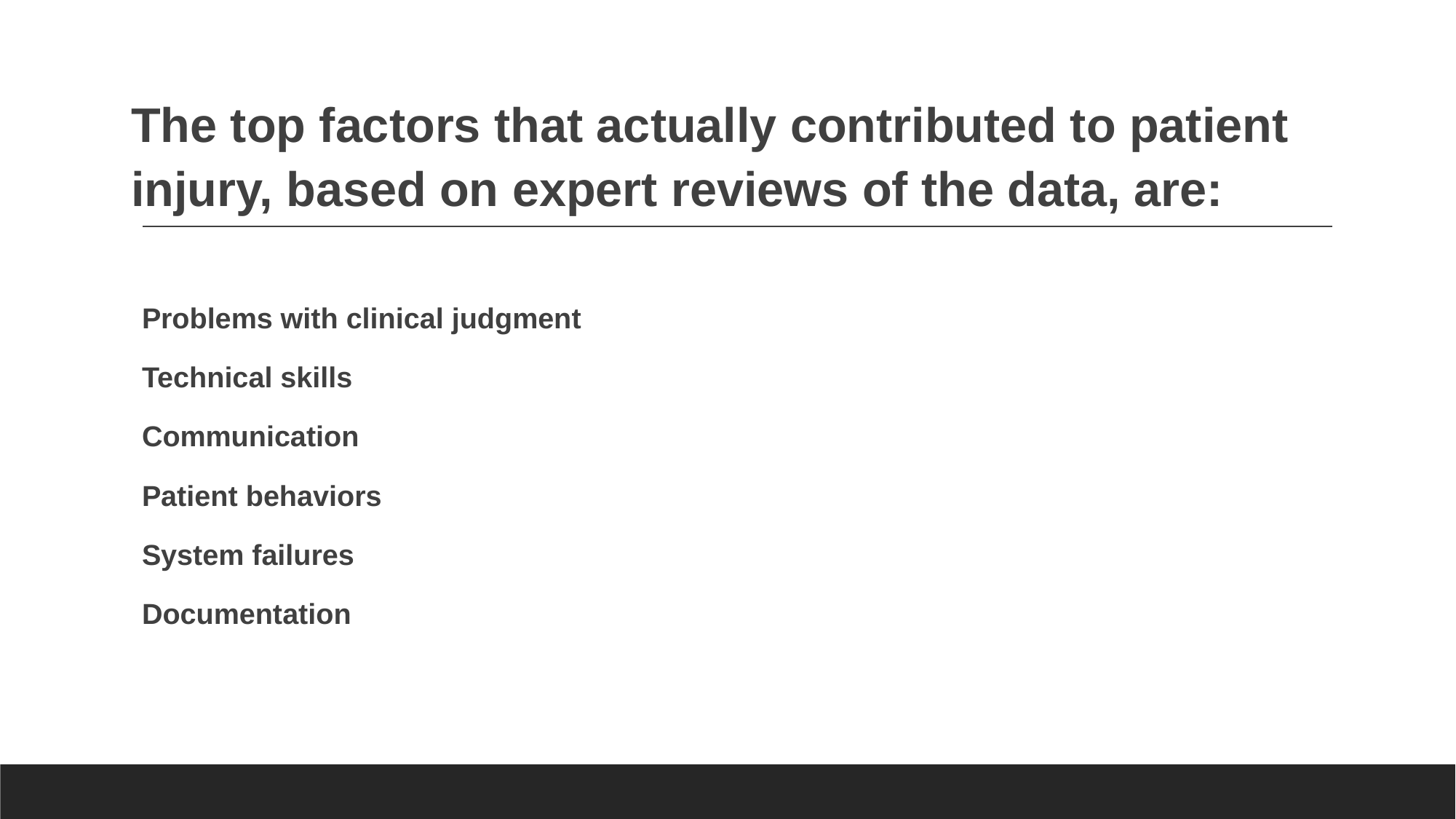

The top factors that actually contributed to patient injury, based on expert reviews of the data, are:

Problems with clinical judgment
Technical skills
Communication
Patient behaviors
System failures
Documentation